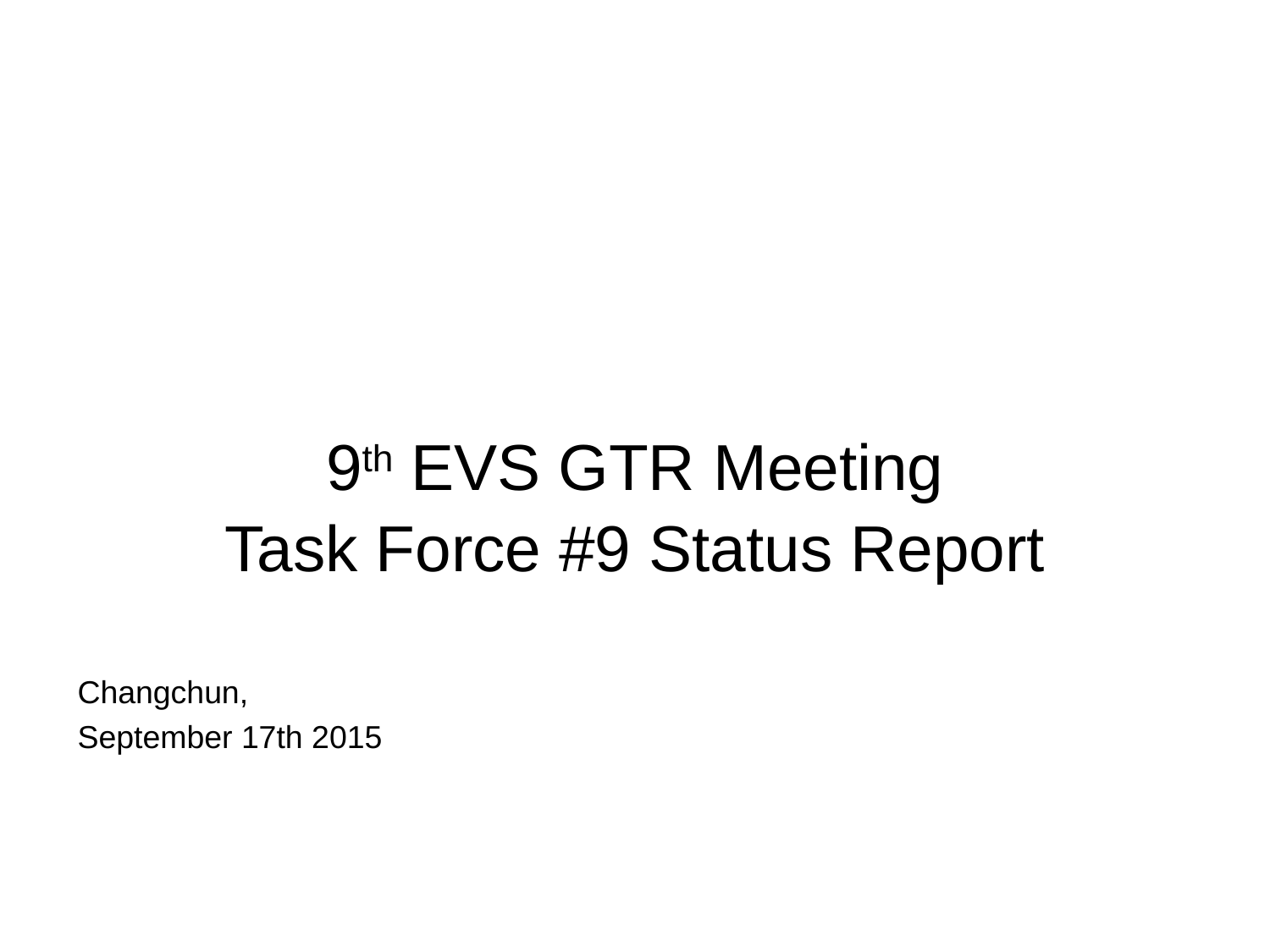

# 9th EVS GTR Meeting Task Force #9 Status Report
Changchun,
September 17th 2015